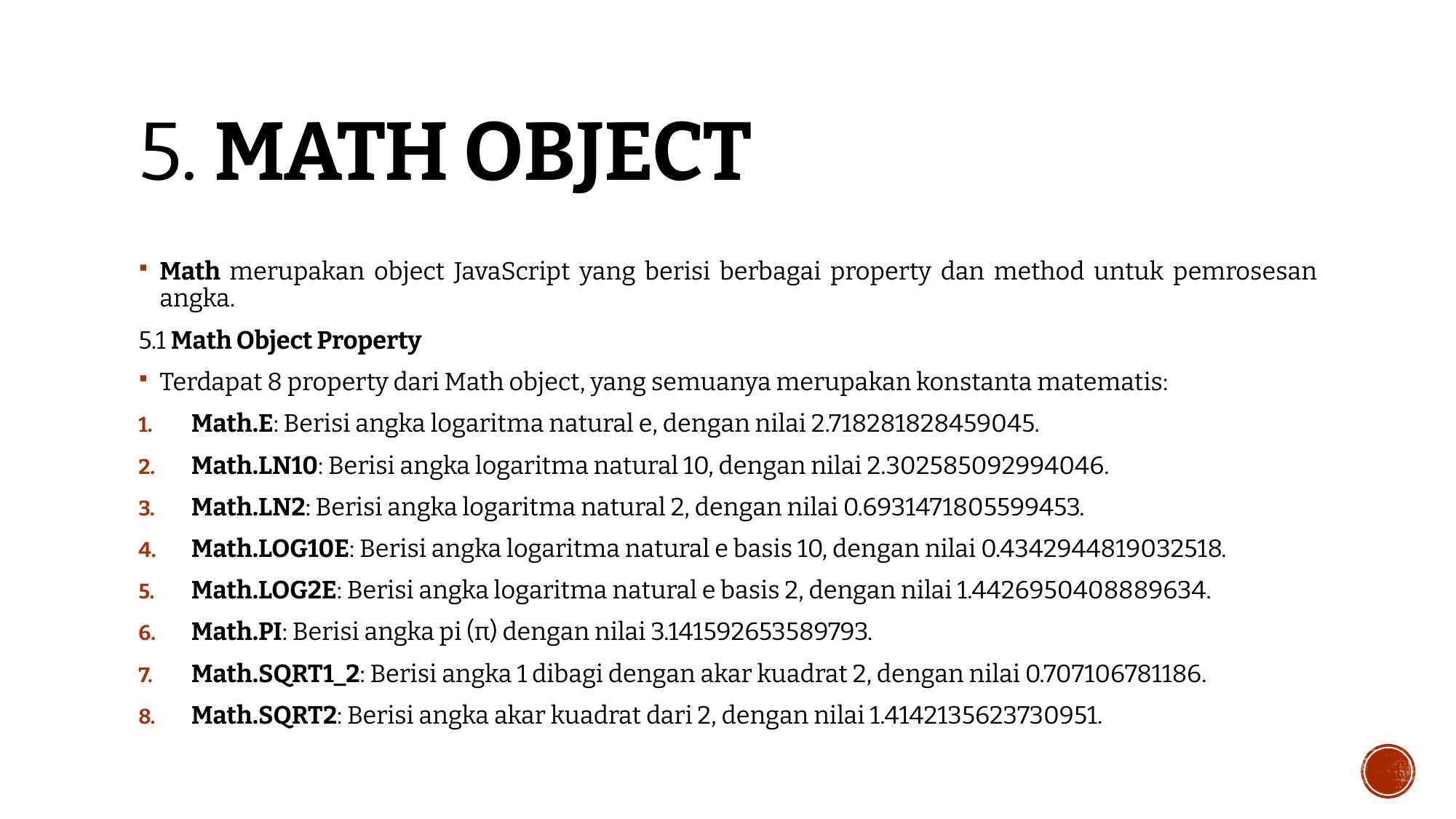

# 5. Math Object
Math merupakan object JavaScript yang berisi berbagai property dan method untuk pemrosesan angka.
5.1 Math Object Property
Terdapat 8 property dari Math object, yang semuanya merupakan konstanta matematis:
Math.E: Berisi angka logaritma natural e, dengan nilai 2.718281828459045.
Math.LN10: Berisi angka logaritma natural 10, dengan nilai 2.302585092994046.
Math.LN2: Berisi angka logaritma natural 2, dengan nilai 0.6931471805599453.
Math.LOG10E: Berisi angka logaritma natural e basis 10, dengan nilai 0.4342944819032518.
Math.LOG2E: Berisi angka logaritma natural e basis 2, dengan nilai 1.4426950408889634.
Math.PI: Berisi angka pi (π) dengan nilai 3.141592653589793.
Math.SQRT1_2: Berisi angka 1 dibagi dengan akar kuadrat 2, dengan nilai 0.707106781186.
Math.SQRT2: Berisi angka akar kuadrat dari 2, dengan nilai 1.4142135623730951.